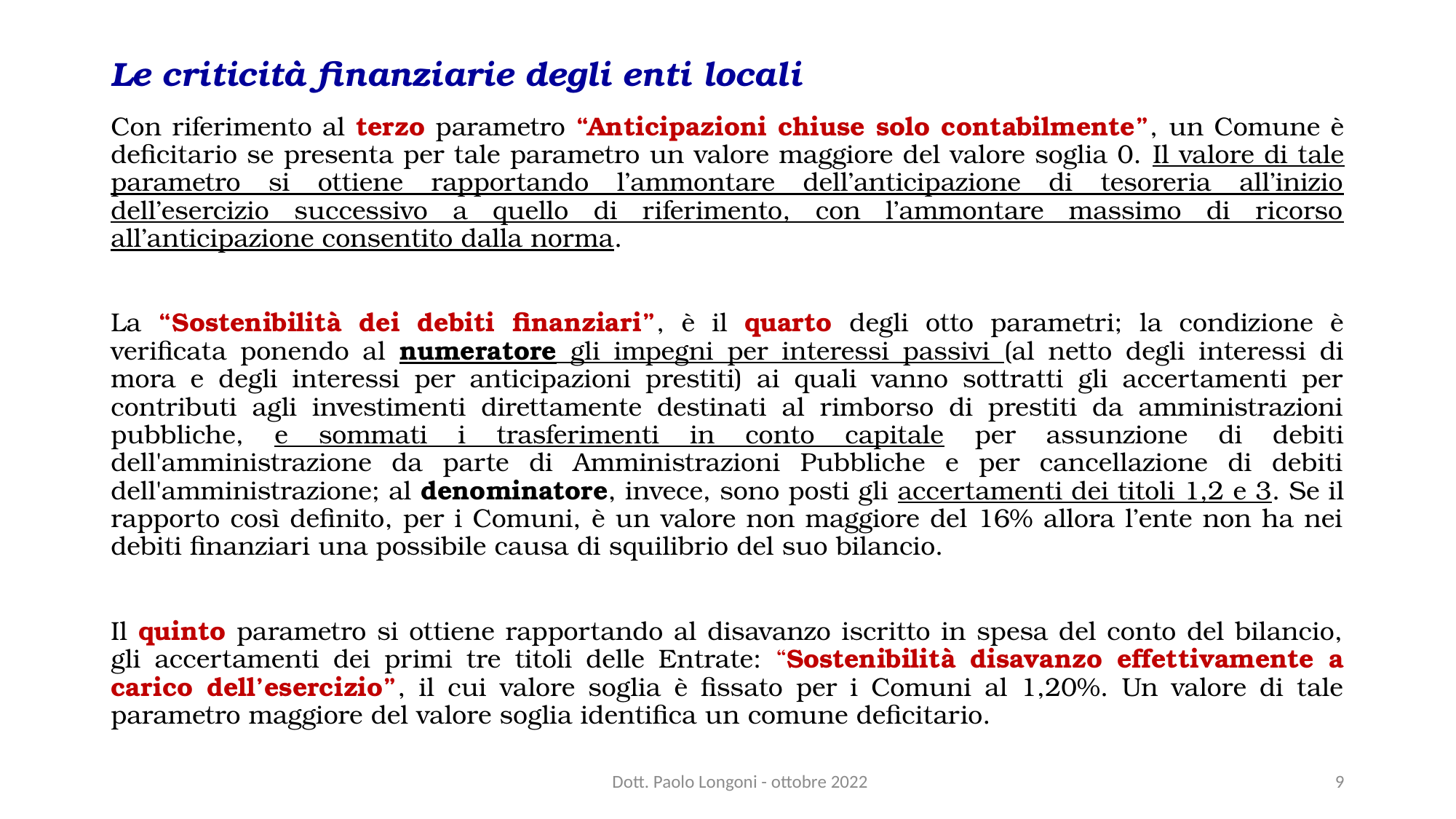

# Le criticità finanziarie degli enti locali
Con riferimento al terzo parametro “Anticipazioni chiuse solo contabilmente”, un Comune è deficitario se presenta per tale parametro un valore maggiore del valore soglia 0. Il valore di tale parametro si ottiene rapportando l’ammontare dell’anticipazione di tesoreria all’inizio dell’esercizio successivo a quello di riferimento, con l’ammontare massimo di ricorso all’anticipazione consentito dalla norma.

La “Sostenibilità dei debiti finanziari”, è il quarto degli otto parametri; la condizione è verificata ponendo al numeratore gli impegni per interessi passivi (al netto degli interessi di mora e degli interessi per anticipazioni prestiti) ai quali vanno sottratti gli accertamenti per contributi agli investimenti direttamente destinati al rimborso di prestiti da amministrazioni pubbliche, e sommati i trasferimenti in conto capitale per assunzione di debiti dell'amministrazione da parte di Amministrazioni Pubbliche e per cancellazione di debiti dell'amministrazione; al denominatore, invece, sono posti gli accertamenti dei titoli 1,2 e 3. Se il rapporto così definito, per i Comuni, è un valore non maggiore del 16% allora l’ente non ha nei debiti finanziari una possibile causa di squilibrio del suo bilancio.

Il quinto parametro si ottiene rapportando al disavanzo iscritto in spesa del conto del bilancio, gli accertamenti dei primi tre titoli delle Entrate: “Sostenibilità disavanzo effettivamente a carico dell’esercizio”, il cui valore soglia è fissato per i Comuni al 1,20%. Un valore di tale parametro maggiore del valore soglia identifica un comune deficitario.
Dott. Paolo Longoni - ottobre 2022
9